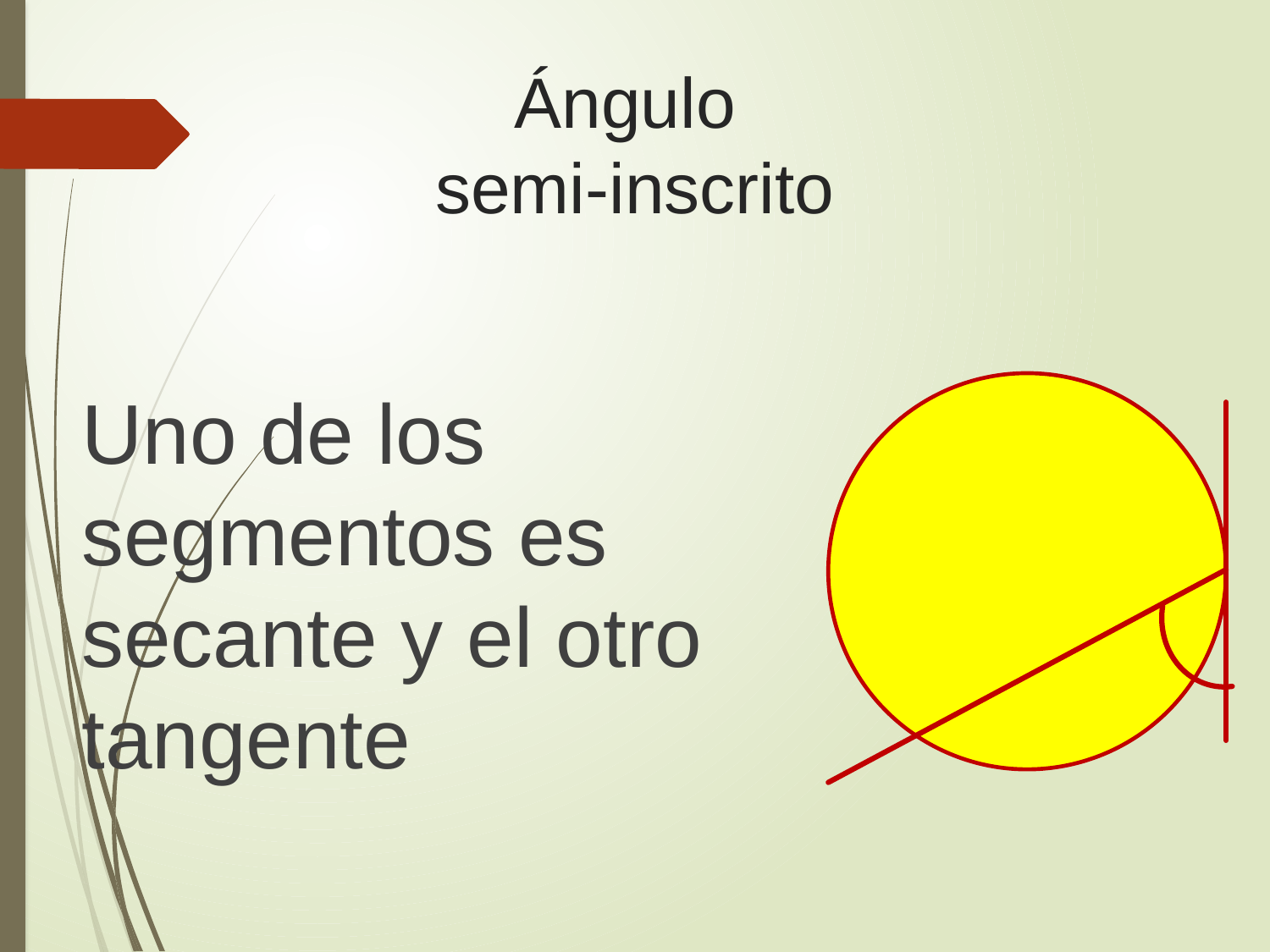

# Ángulo semi-inscrito
Uno de los segmentos es secante y el otro tangente